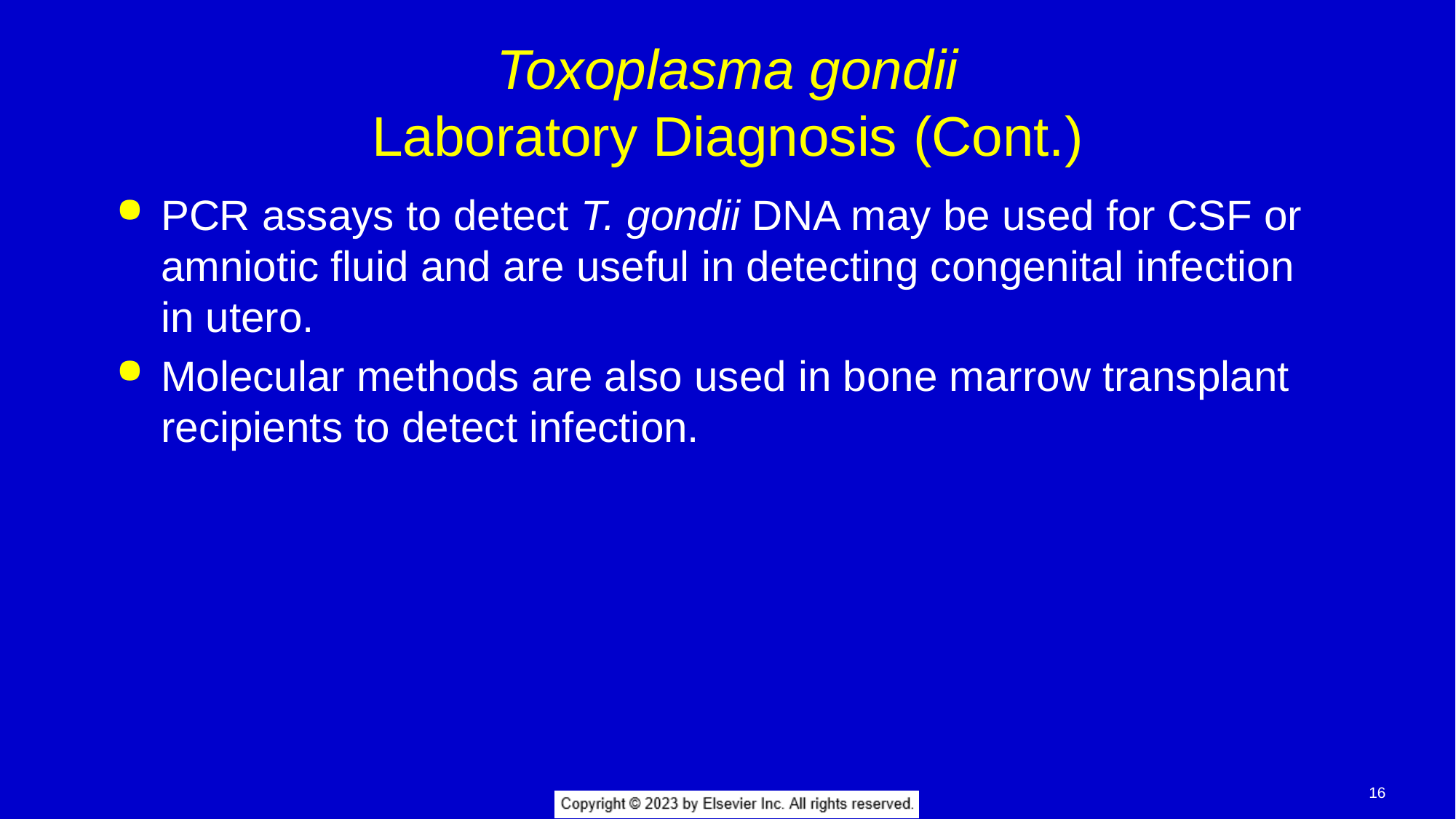

# Toxoplasma gondii Laboratory Diagnosis (Cont.)
PCR assays to detect T. gondii DNA may be used for CSF or amniotic fluid and are useful in detecting congenital infection in utero.
Molecular methods are also used in bone marrow transplant recipients to detect infection.